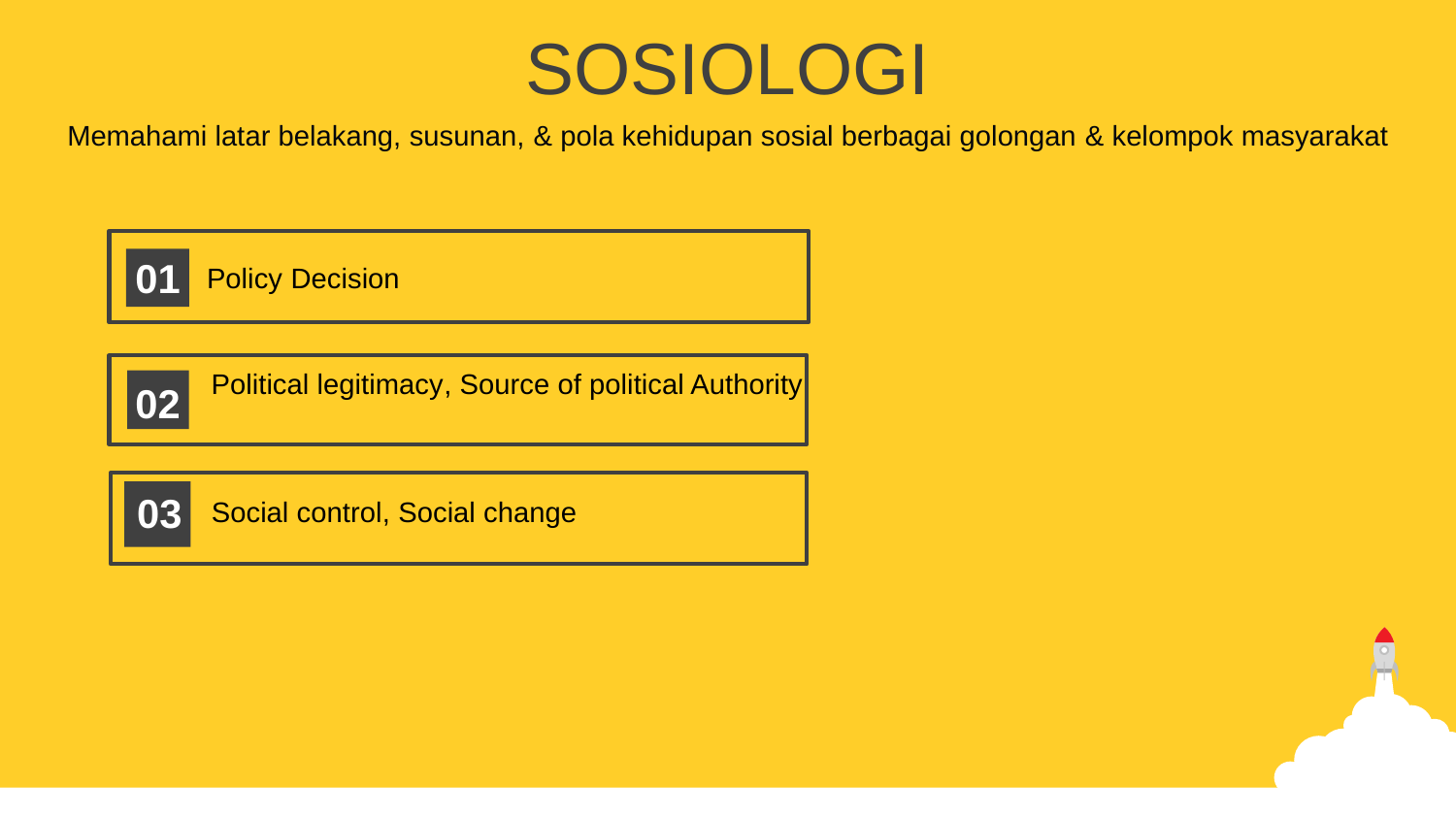

SOSIOLOGI
Memahami latar belakang, susunan, & pola kehidupan sosial berbagai golongan & kelompok masyarakat

01

Policy Decision

Political legitimacy, Source of political Authority

02

03

Social control, Social change